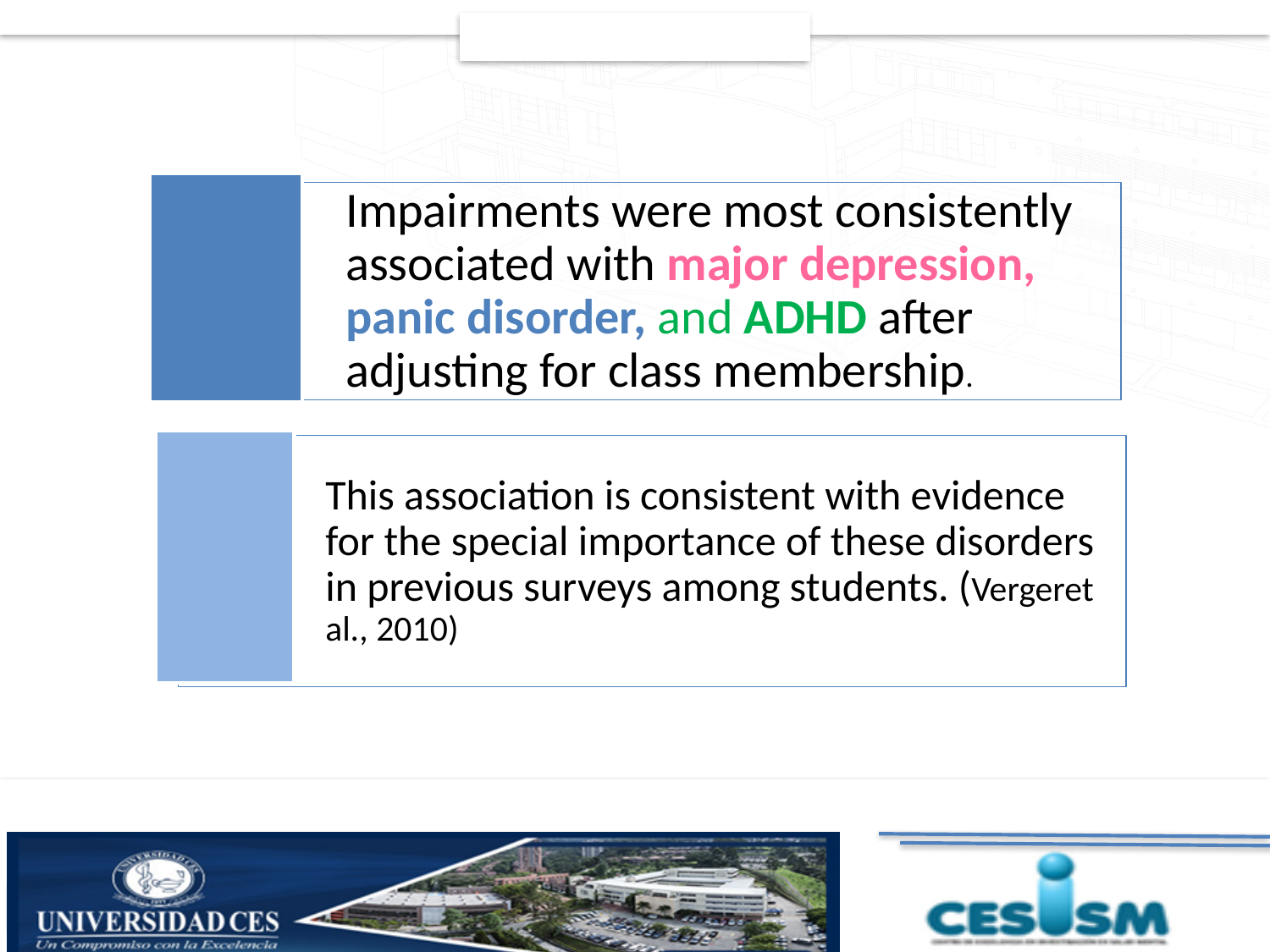

Impairments were most consistently associated with major depression, panic disorder, and ADHD after adjusting for class membership.
This association is consistent with evidence for the special importance of these disorders in previous surveys among students. (Vergeret al., 2010)